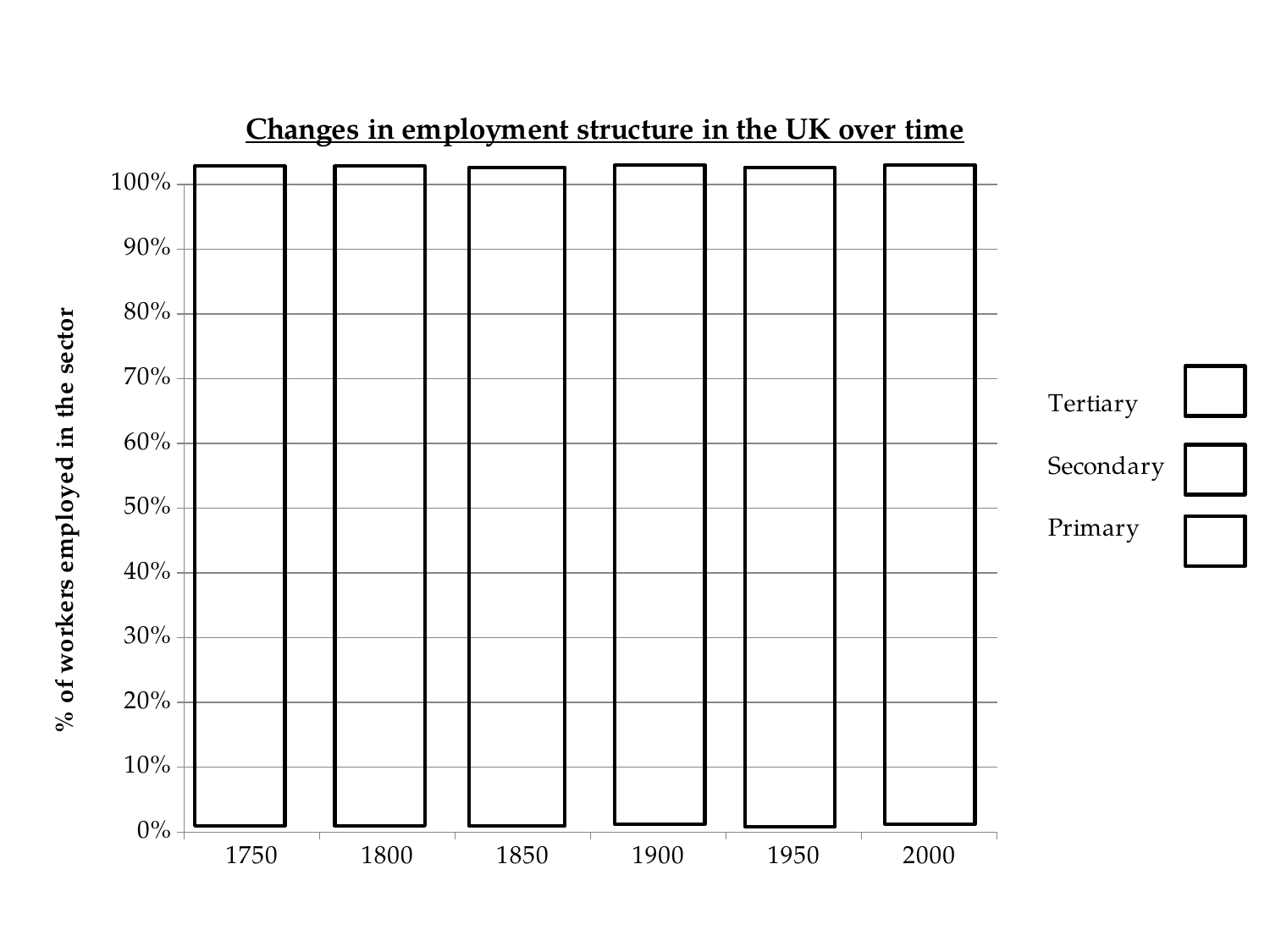

### Chart: Changes in employment structure in the UK over time

| Category | Primary | Secondary | Tertiary |
|---|---|---|---|
| 1750 | 55.0 | 29.0 | 16.0 |
| 1800 | 38.0 | 42.0 | 20.0 |
| 1850 | 23.0 | 56.0 | 21.0 |
| 1900 | 15.0 | 61.0 | 24.0 |
| 1950 | 8.0 | 50.0 | 42.0 |
| 2000 | 3.0 | 24.0 | 73.0 |